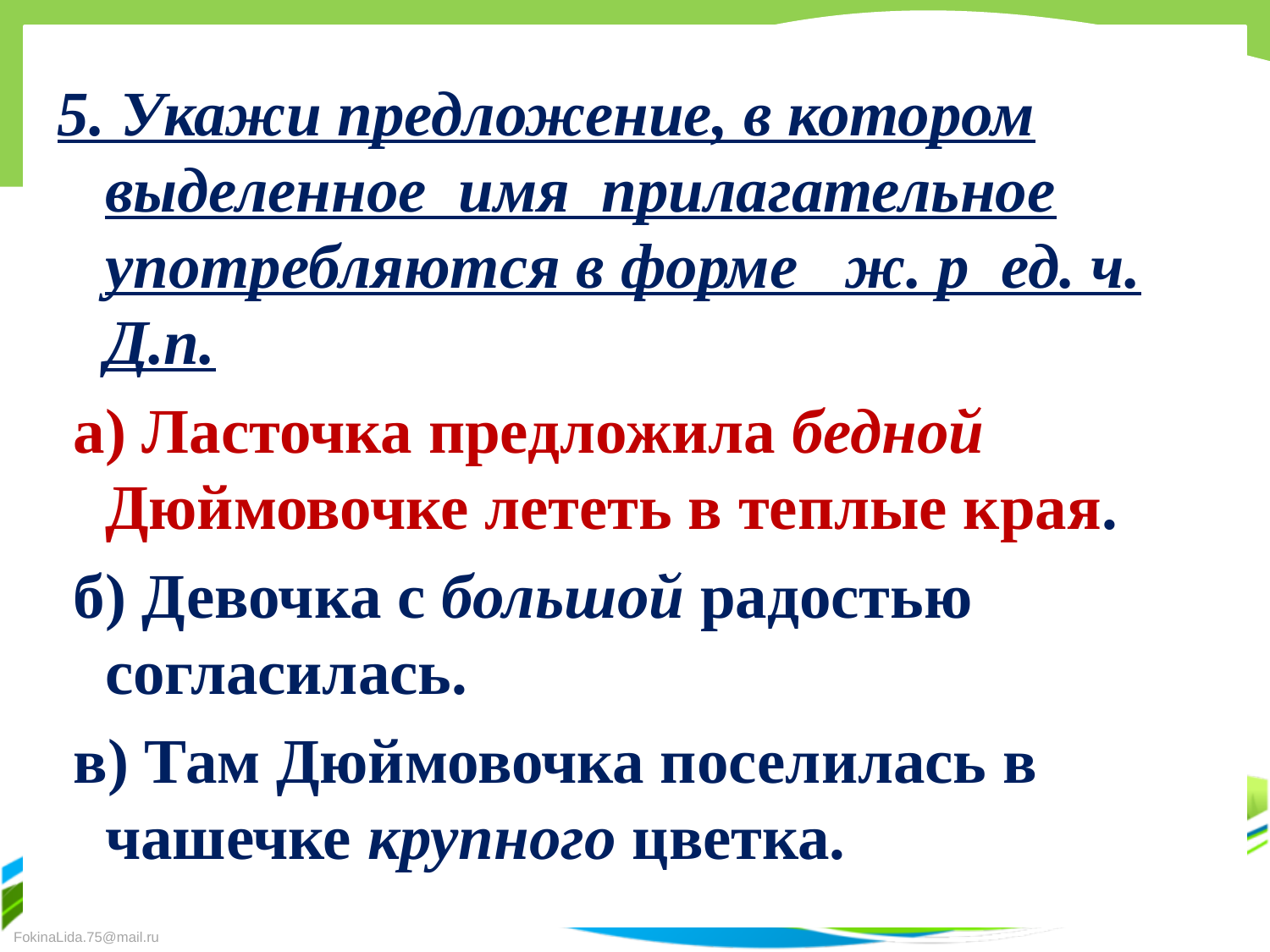

#
5. Укажи предложение, в котором выделенное  имя  прилагательное употребляются в форме   ж. р  ед. ч. Д.п.
 а) Ласточка предложила бедной Дюймовочке лететь в теплые края.
 б) Девочка с большой радостью согласилась.
 в) Там Дюймовочка поселилась в чашечке крупного цветка.